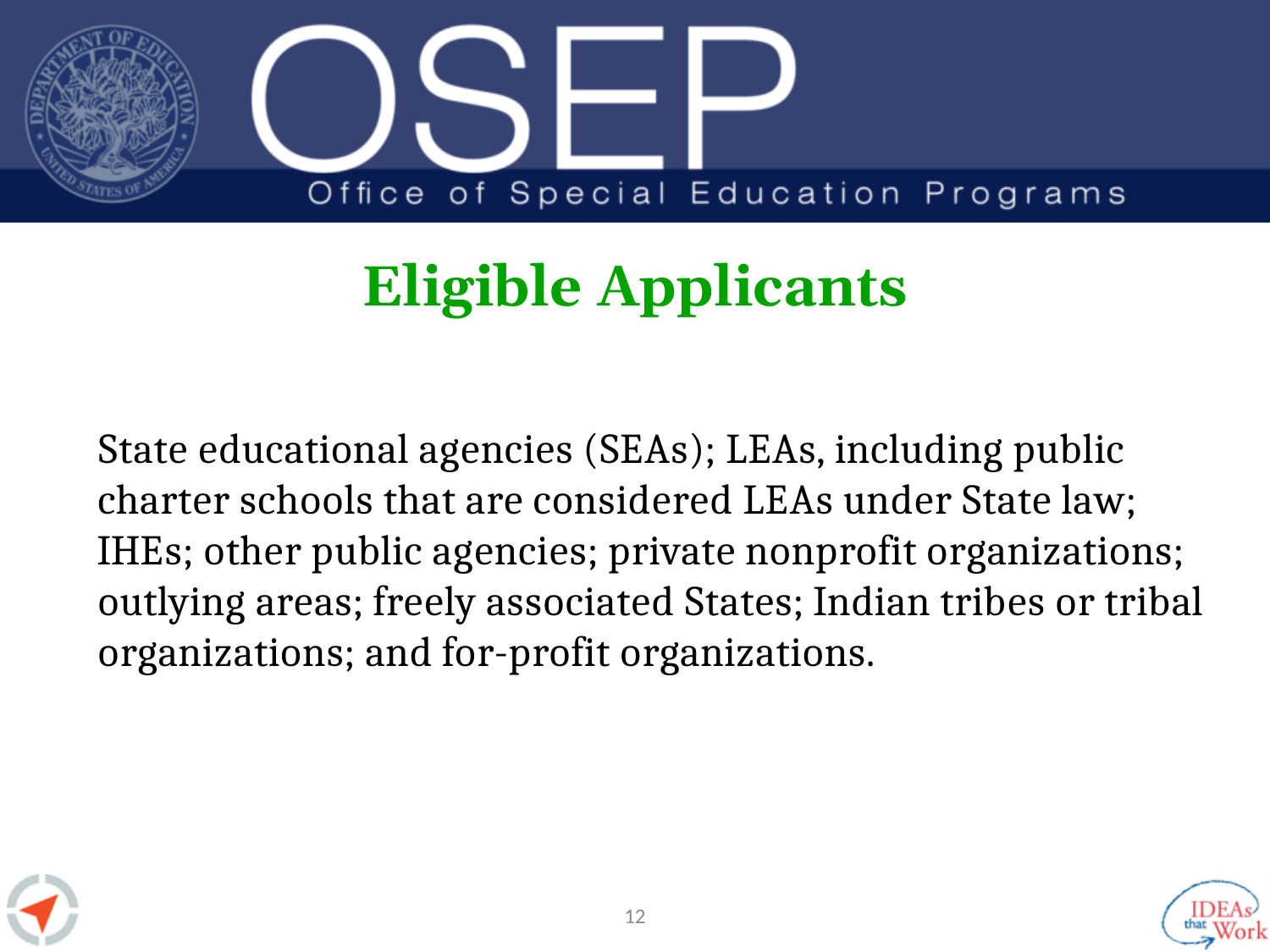

# Eligible Applicants

State educational agencies (SEAs); LEAs, including public charter schools that are considered LEAs under State law; IHEs; other public agencies; private nonprofit organizations; outlying areas; freely associated States; Indian tribes or tribal organizations; and for-profit organizations.

12